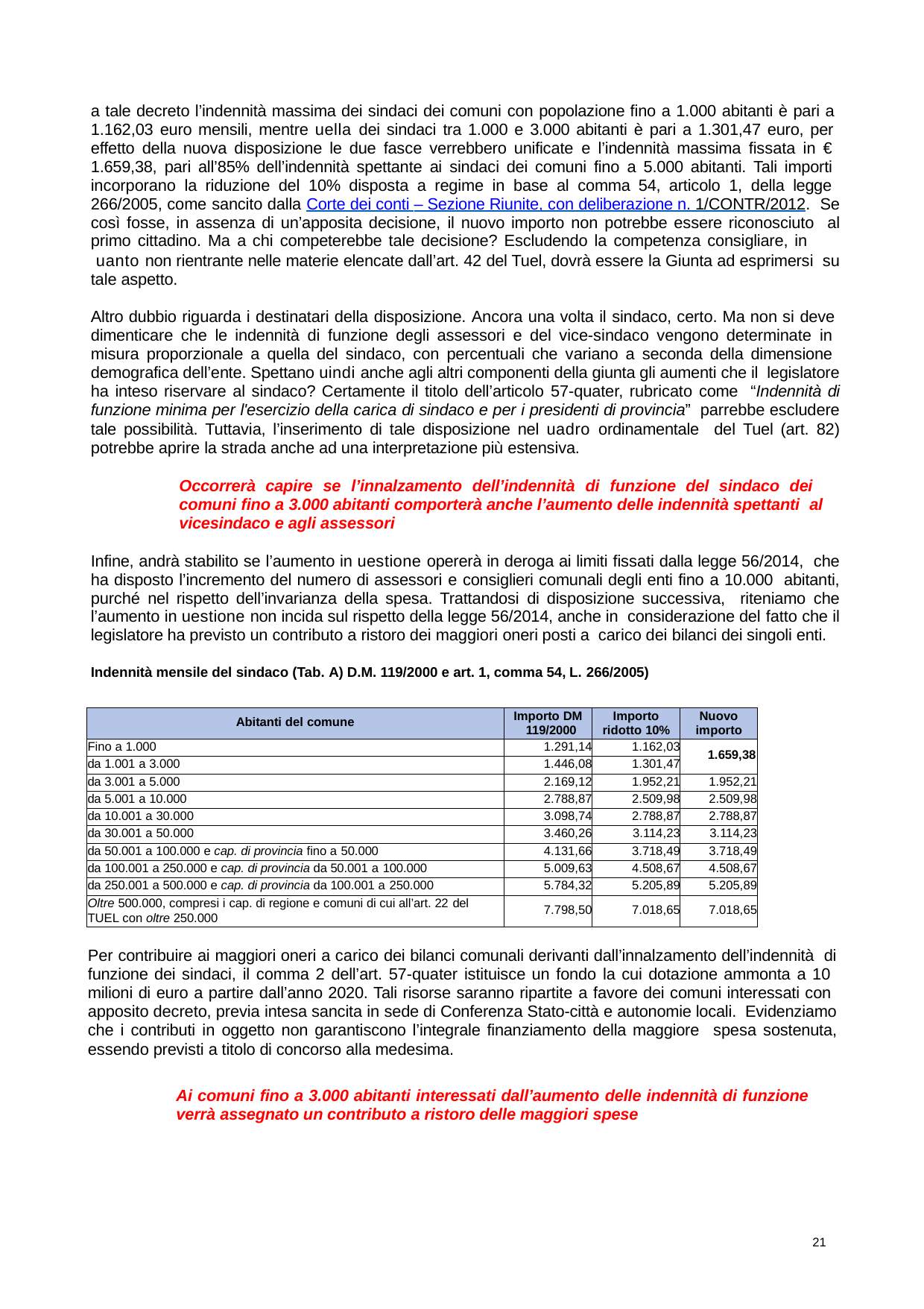

a tale decreto l’indennità massima dei sindaci dei comuni con popolazione fino a 1.000 abitanti è pari a  1.162,03 euro mensili, mentre uella dei sindaci tra 1.000 e 3.000 abitanti è pari a 1.301,47 euro, per  effetto della nuova disposizione le due fasce verrebbero unificate e l’indennità massima fissata in €  1.659,38, pari all’85% dell’indennità spettante ai sindaci dei comuni fino a 5.000 abitanti. Tali importi  incorporano la riduzione del 10% disposta a regime in base al comma 54, articolo 1, della legge  266/2005, come sancito dalla Corte dei conti – Sezione Riunite, con deliberazione n. 1/CONTR/2012.  Se così fosse, in assenza di un’apposita decisione, il nuovo importo non potrebbe essere riconosciuto  al primo cittadino. Ma a chi competerebbe tale decisione? Escludendo la competenza consigliare, in
 uanto non rientrante nelle materie elencate dall’art. 42 del Tuel, dovrà essere la Giunta ad esprimersi  su tale aspetto.

Altro dubbio riguarda i destinatari della disposizione. Ancora una volta il sindaco, certo. Ma non si deve  dimenticare che le indennità di funzione degli assessori e del vice-sindaco vengono determinate in  misura proporzionale a quella del sindaco, con percentuali che variano a seconda della dimensione  demografica dell’ente. Spettano uindi anche agli altri componenti della giunta gli aumenti che il  legislatore ha inteso riservare al sindaco? Certamente il titolo dell’articolo 57-quater, rubricato come  “Indennità di funzione minima per l'esercizio della carica di sindaco e per i presidenti di provincia”  parrebbe escludere tale possibilità. Tuttavia, l’inserimento di tale disposizione nel uadro ordinamentale  del Tuel (art. 82) potrebbe aprire la strada anche ad una interpretazione più estensiva.

Occorrerà capire se l’innalzamento dell’indennità di funzione del sindaco dei  comuni fino a 3.000 abitanti comporterà anche l’aumento delle indennità spettanti  al vicesindaco e agli assessori

Infine, andrà stabilito se l’aumento in uestione opererà in deroga ai limiti fissati dalla legge 56/2014,  che ha disposto l’incremento del numero di assessori e consiglieri comunali degli enti fino a 10.000  abitanti, purché nel rispetto dell’invarianza della spesa. Trattandosi di disposizione successiva,  riteniamo che l’aumento in uestione non incida sul rispetto della legge 56/2014, anche in  considerazione del fatto che il legislatore ha previsto un contributo a ristoro dei maggiori oneri posti a  carico dei bilanci dei singoli enti.

Indennità mensile del sindaco (Tab. A) D.M. 119/2000 e art. 1, comma 54, L. 266/2005)
| Abitanti del comune | Importo DM 119/2000 | Importo ridotto 10% | Nuovo importo |
| --- | --- | --- | --- |
| Fino a 1.000 | 1.291,14 | 1.162,03 | 1.659,38 |
| da 1.001 a 3.000 | 1.446,08 | 1.301,47 |  |
| da 3.001 a 5.000 | 2.169,12 | 1.952,21 | 1.952,21 |
| da 5.001 a 10.000 | 2.788,87 | 2.509,98 | 2.509,98 |
| da 10.001 a 30.000 | 3.098,74 | 2.788,87 | 2.788,87 |
| da 30.001 a 50.000 | 3.460,26 | 3.114,23 | 3.114,23 |
| da 50.001 a 100.000 e cap. di provincia fino a 50.000 | 4.131,66 | 3.718,49 | 3.718,49 |
| da 100.001 a 250.000 e cap. di provincia da 50.001 a 100.000 | 5.009,63 | 4.508,67 | 4.508,67 |
| da 250.001 a 500.000 e cap. di provincia da 100.001 a 250.000 | 5.784,32 | 5.205,89 | 5.205,89 |
| Oltre 500.000, compresi i cap. di regione e comuni di cui all’art. 22 del TUEL con oltre 250.000 | 7.798,50 | 7.018,65 | 7.018,65 |
Per contribuire ai maggiori oneri a carico dei bilanci comunali derivanti dall’innalzamento dell’indennità  di funzione dei sindaci, il comma 2 dell’art. 57-quater istituisce un fondo la cui dotazione ammonta a 10  milioni di euro a partire dall’anno 2020. Tali risorse saranno ripartite a favore dei comuni interessati con  apposito decreto, previa intesa sancita in sede di Conferenza Stato-città e autonomie locali.  Evidenziamo che i contributi in oggetto non garantiscono l’integrale finanziamento della maggiore  spesa sostenuta, essendo previsti a titolo di concorso alla medesima.

Ai comuni fino a 3.000 abitanti interessati dall’aumento delle indennità di funzione
verrà assegnato un contributo a ristoro delle maggiori spese

21